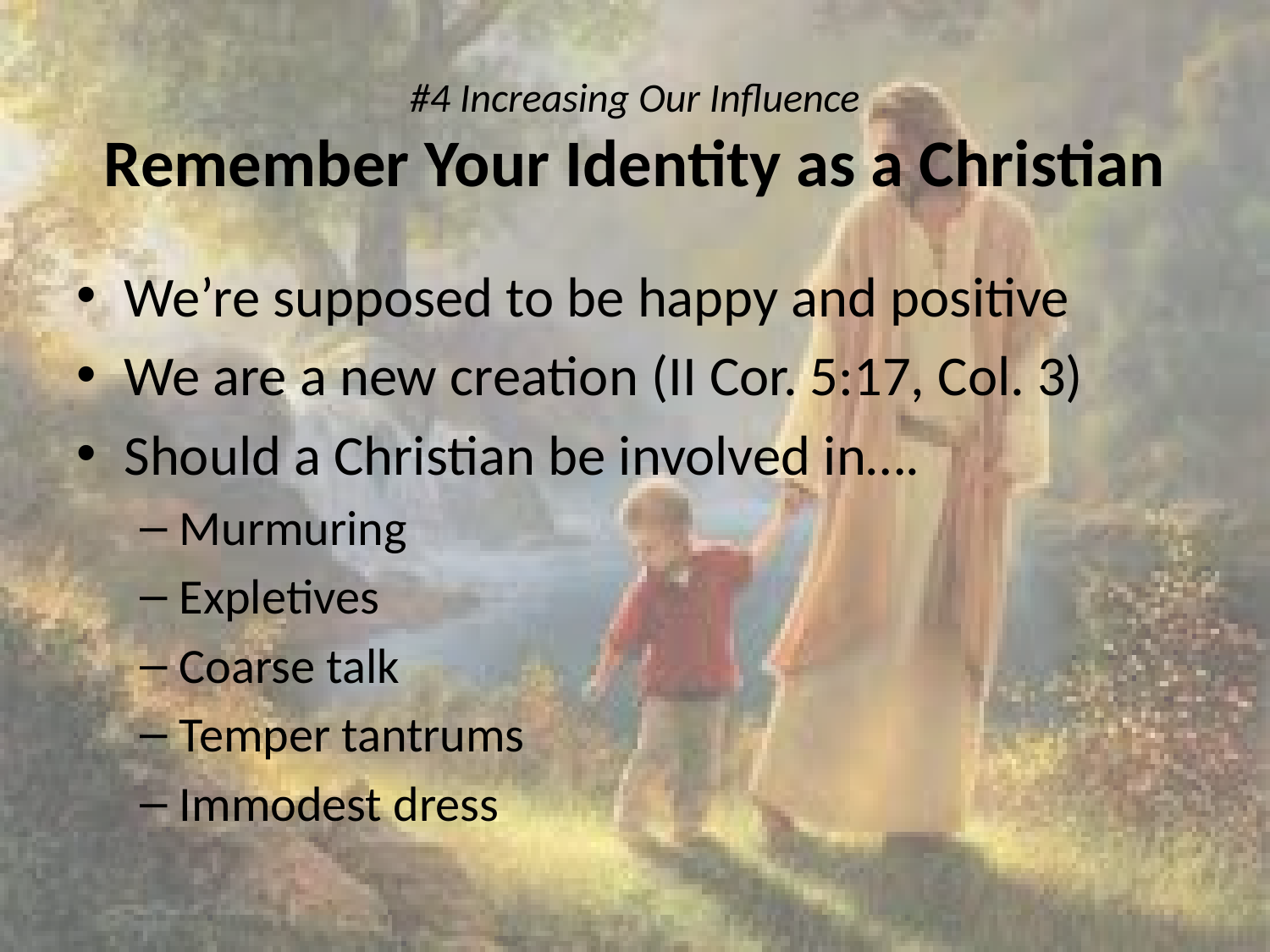

# #4 Increasing Our Influence Remember Your Identity as a Christian
We’re supposed to be happy and positive
We are a new creation (II Cor. 5:17, Col. 3)
Should a Christian be involved in….
Murmuring
Expletives
Coarse talk
Temper tantrums
Immodest dress